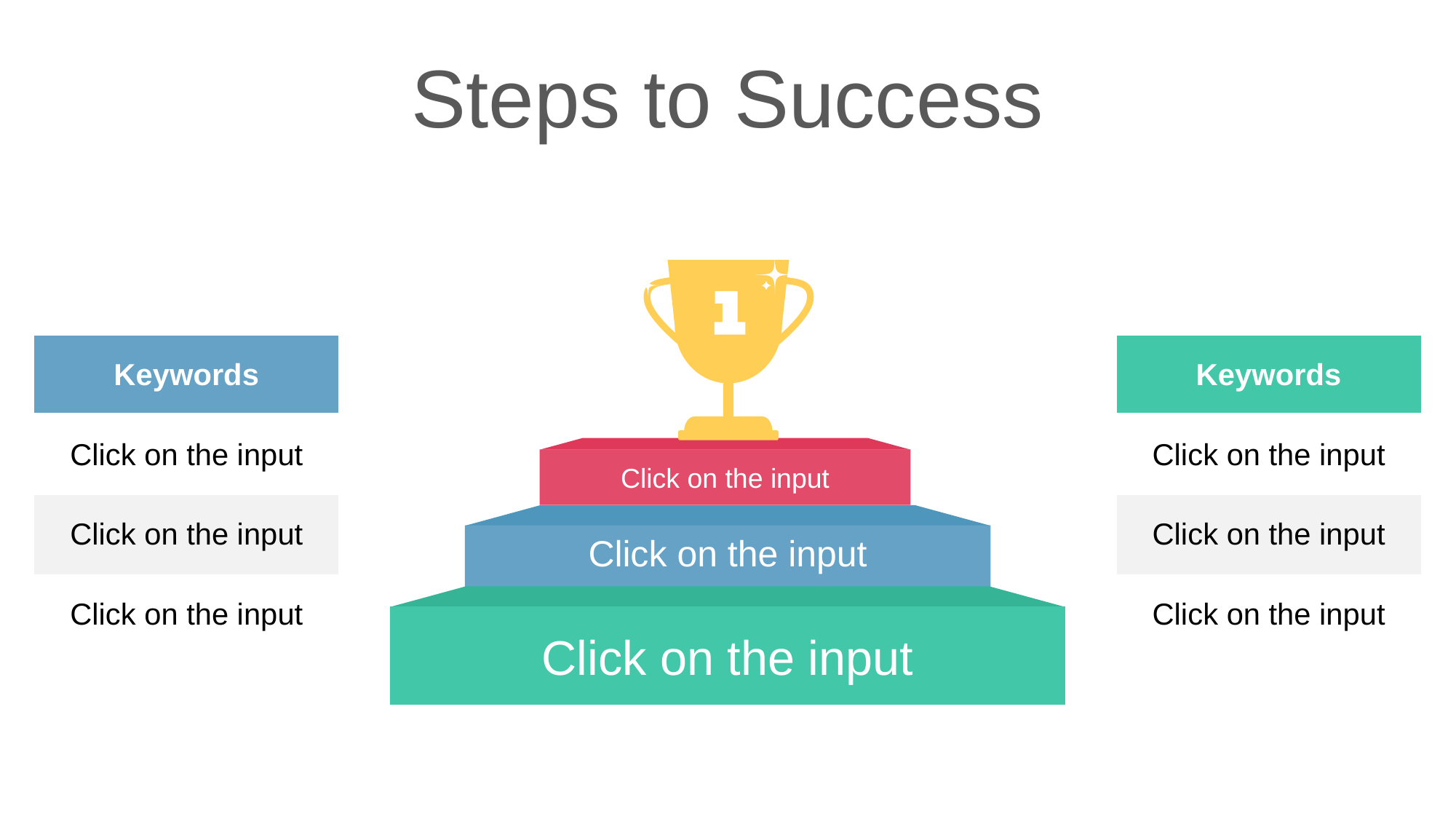

Steps to Success

Click on the input

Click on the input

Click on the input
| Keywords |
| --- |
| Click on the input |
| Click on the input |
| Click on the input |
| Keywords |
| --- |
| Click on the input |
| Click on the input |
| Click on the input |